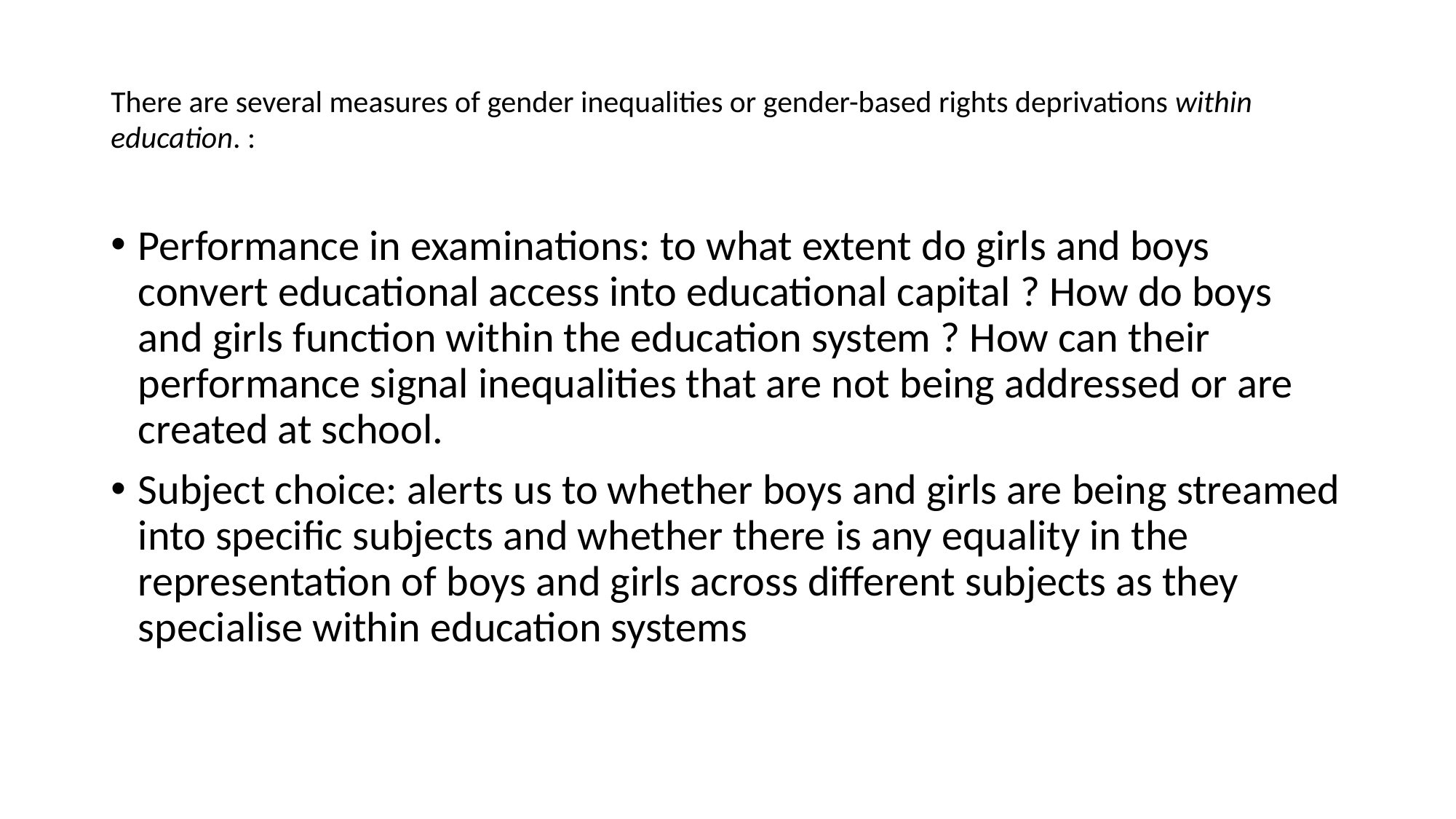

# There are several measures of gender inequalities or gender-based rights deprivations within education. :
Performance in examinations: to what extent do girls and boys convert educational access into educational capital ? How do boys and girls function within the education system ? How can their performance signal inequalities that are not being addressed or are created at school.
Subject choice: alerts us to whether boys and girls are being streamed into specific subjects and whether there is any equality in the representation of boys and girls across different subjects as they specialise within education systems